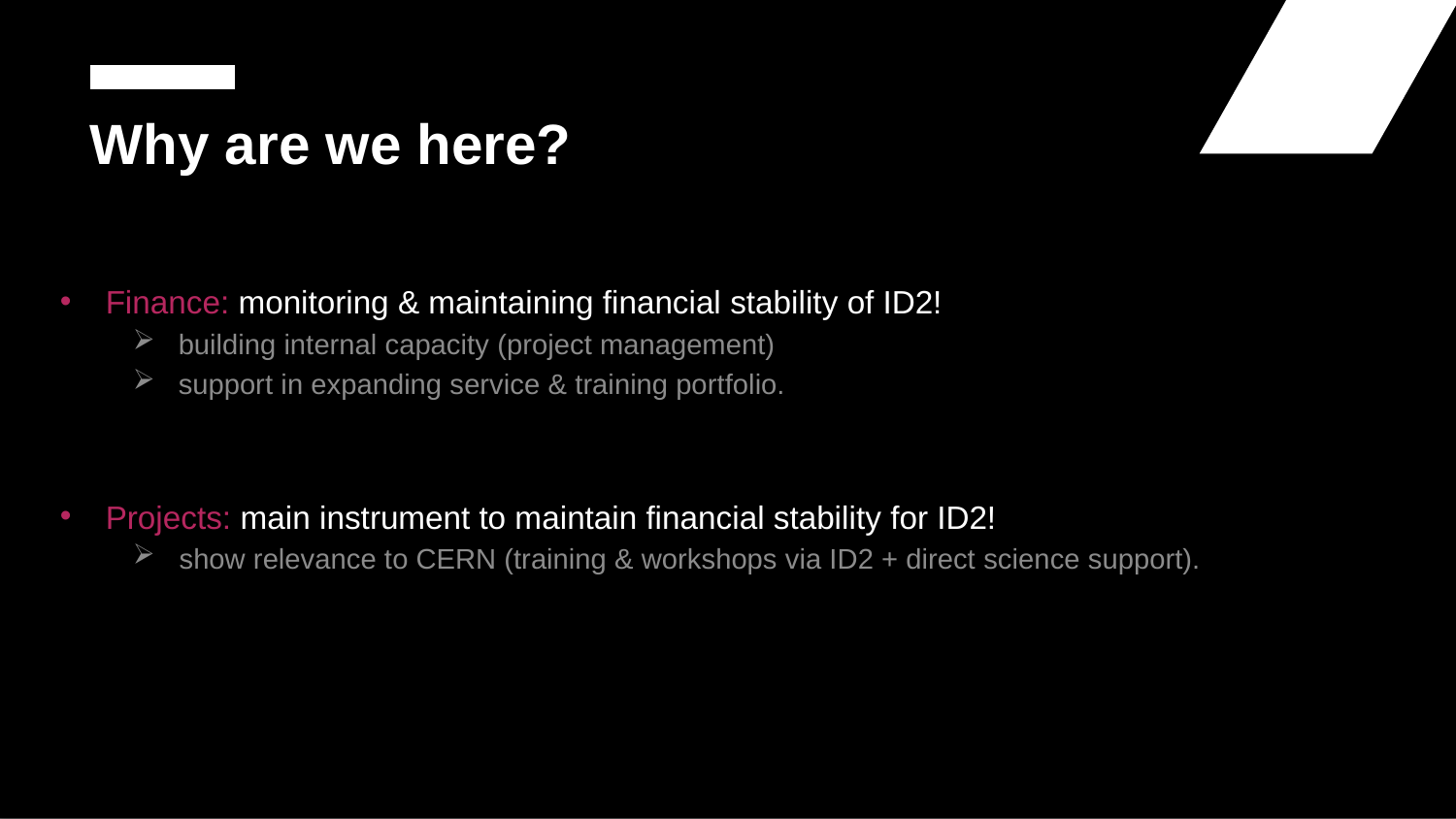

# Why are we here?

Finance: monitoring & maintaining financial stability of ID2!
building internal capacity (project management)
support in expanding service & training portfolio.

Projects: main instrument to maintain financial stability for ID2!
 show relevance to CERN (training & workshops via ID2 + direct science support).